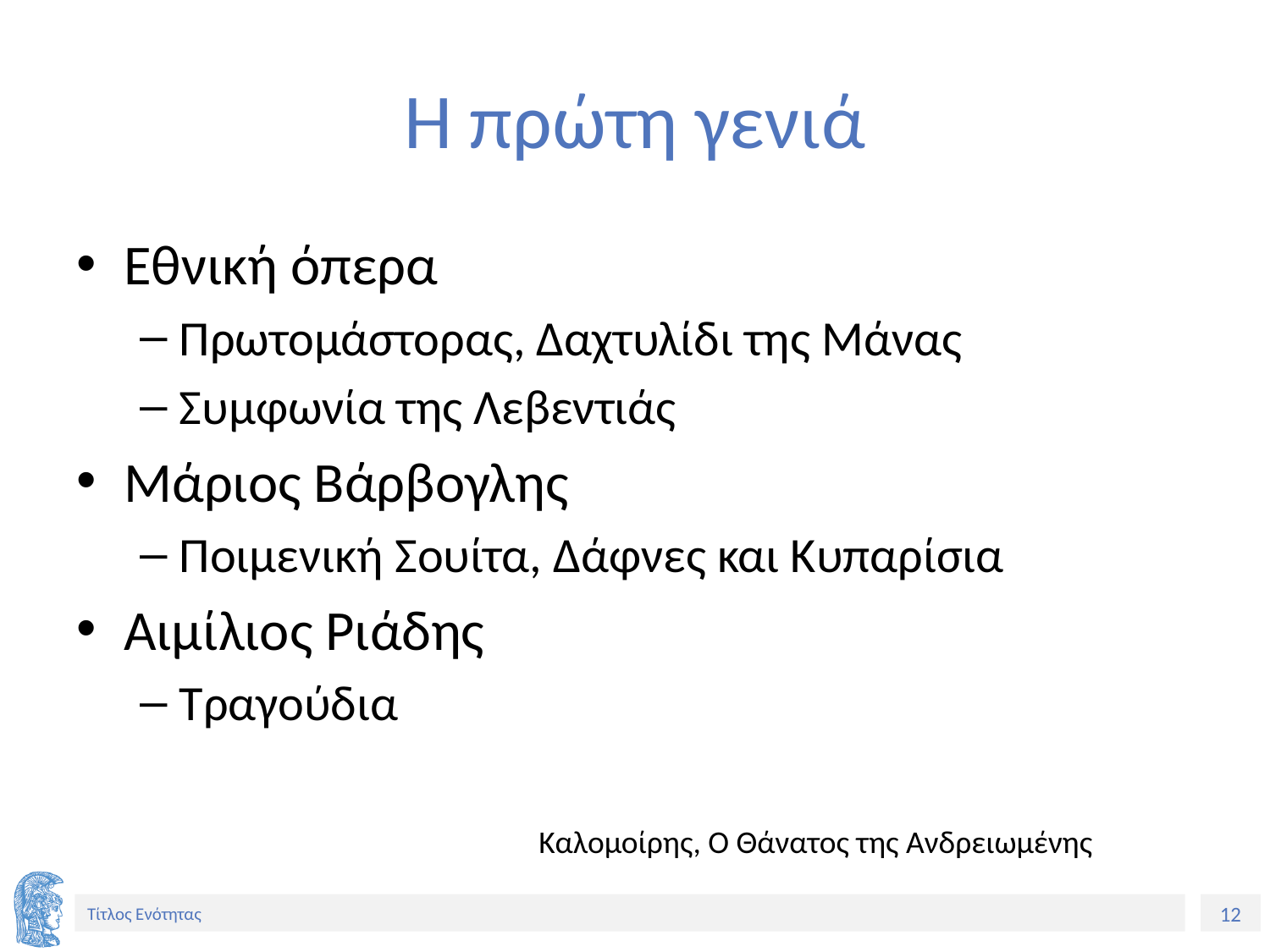

# Η πρώτη γενιά
Εθνική όπερα
Πρωτομάστορας, Δαχτυλίδι της Μάνας
Συμφωνία της Λεβεντιάς
Μάριος Βάρβογλης
Ποιμενική Σουίτα, Δάφνες και Κυπαρίσια
Αιμίλιος Ριάδης
Τραγούδια
Καλομοίρης, Ο Θάνατος της Ανδρειωμένης